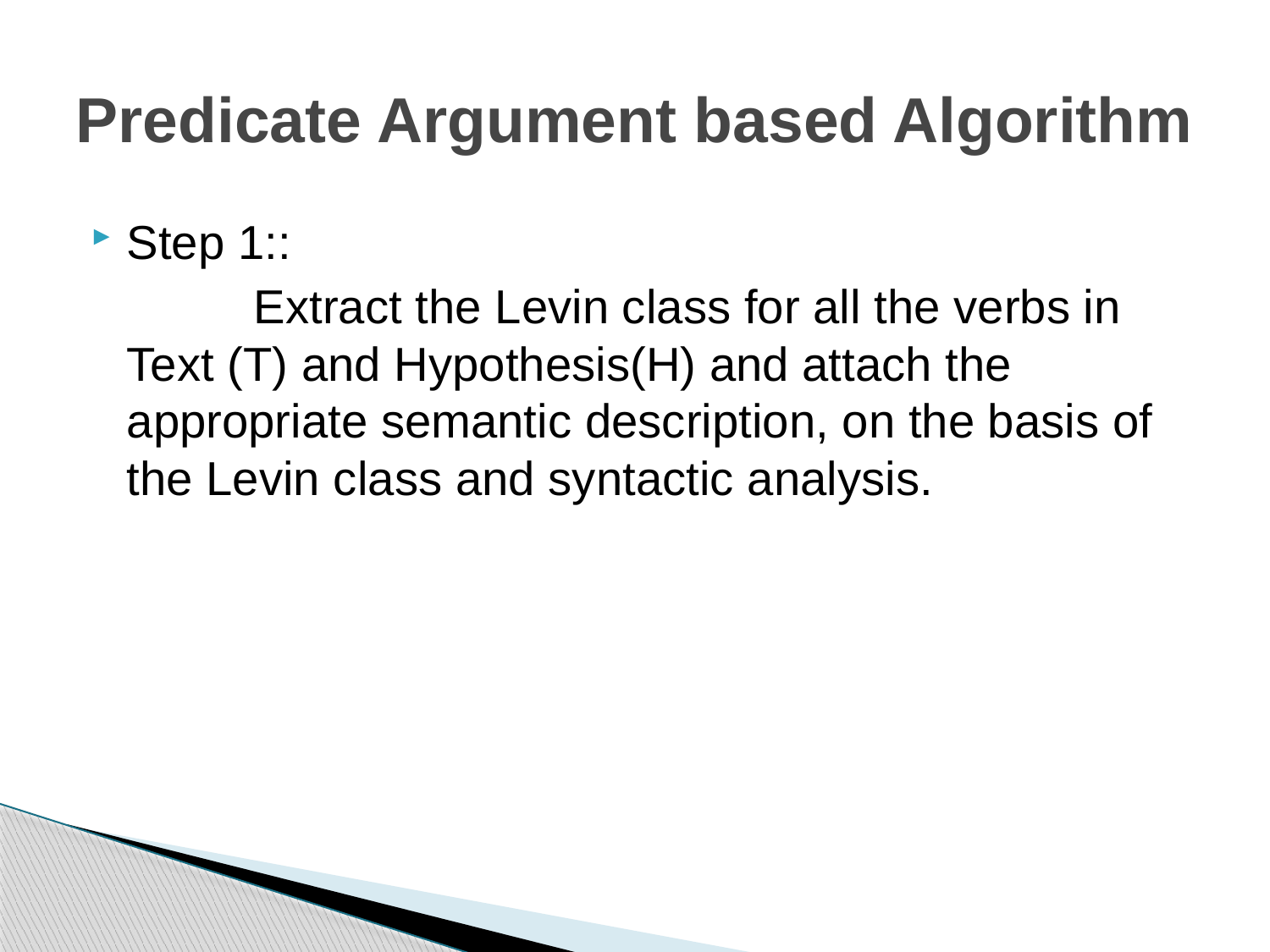

# Predicate Argument based Algorithm
Step 1::
   	Extract the Levin class for all the verbs in Text (T) and Hypothesis(H) and attach the appropriate semantic description, on the basis of the Levin class and syntactic analysis.